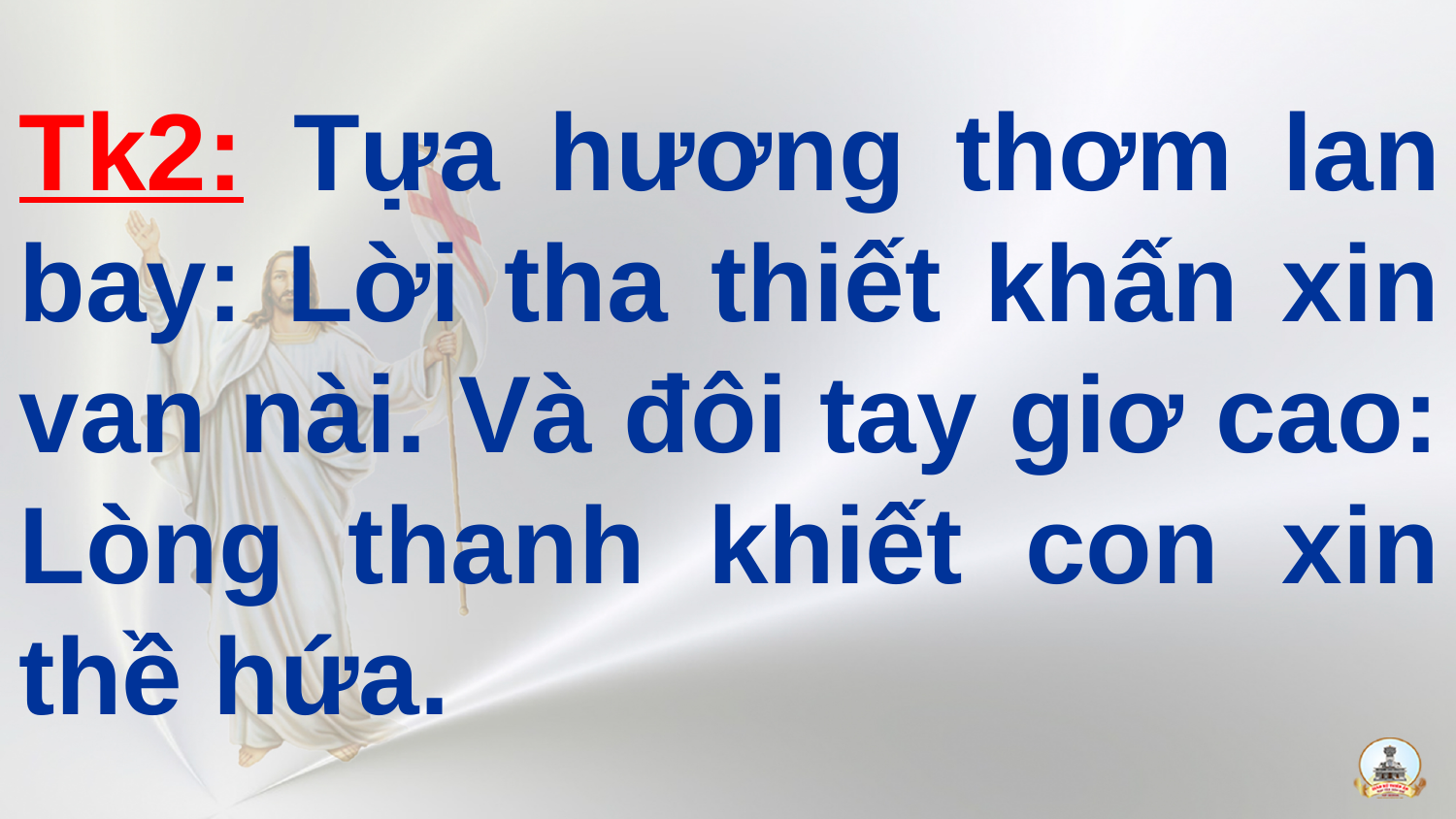

Tk2: Tựa hương thơm lan bay: Lời tha thiết khấn xin van nài. Và đôi tay giơ cao: Lòng thanh khiết con xin thề hứa.